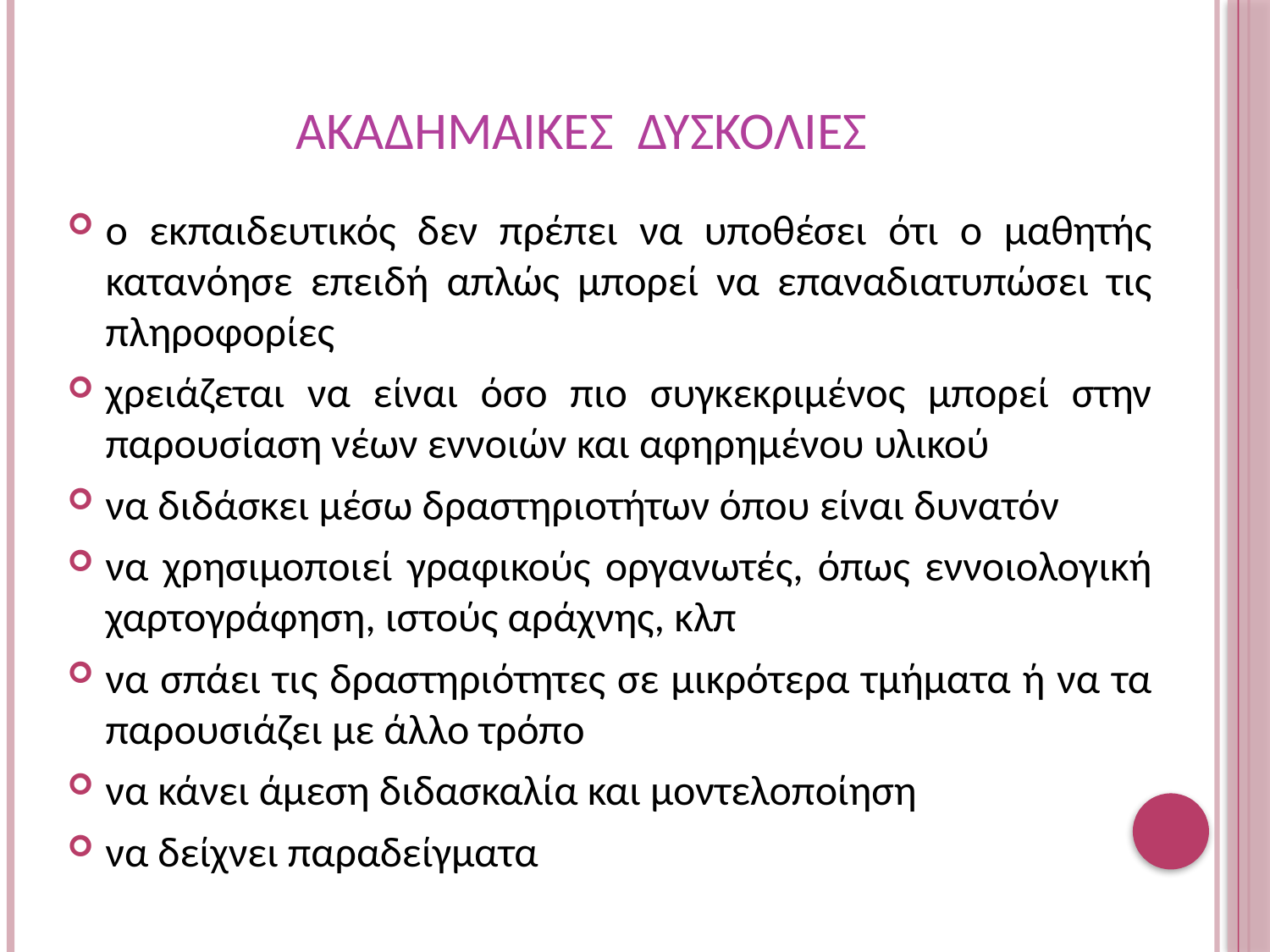

# ΑΚΑΔΗΜΑΙΚΕΣ  ΔΥΣΚΟΛΙΕΣ
ο εκπαιδευτικός δεν πρέπει να υποθέσει ότι ο μαθητής κατανόησε επειδή απλώς μπορεί να επαναδιατυπώσει τις πληροφορίες
χρειάζεται να είναι όσο πιο συγκεκριμένος μπορεί στην παρουσίαση νέων εννοιών και αφηρημένου υλικού
να διδάσκει μέσω δραστηριοτήτων όπου είναι δυνατόν
να χρησιμοποιεί γραφικούς οργανωτές, όπως εννοιολογική χαρτογράφηση, ιστούς αράχνης, κλπ
να σπάει τις δραστηριότητες σε μικρότερα τμήματα ή να τα παρουσιάζει με άλλο τρόπο
να κάνει άμεση διδασκαλία και μοντελοποίηση
να δείχνει παραδείγματα